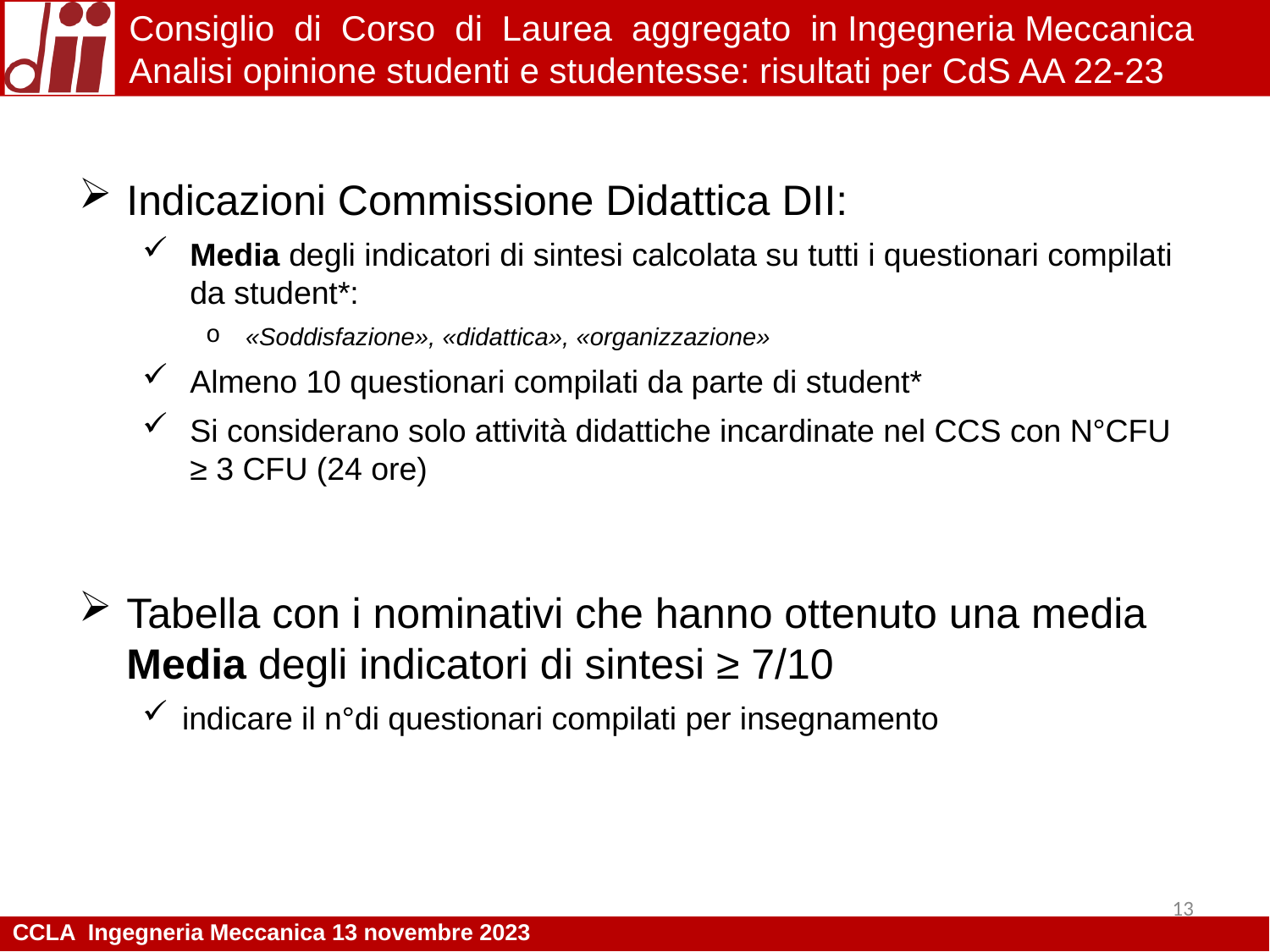

Consiglio  di  Corso  di  Laurea  aggregato  in Ingegneria Meccanica
Analisi opinione studenti e studentesse: risultati per CdS AA 22-23

Indicazioni Commissione Didattica DII:
Media degli indicatori di sintesi calcolata su tutti i questionari compilati da student*:
«Soddisfazione», «didattica», «organizzazione»
Almeno 10 questionari compilati da parte di student*
Si considerano solo attività didattiche incardinate nel CCS con N°CFU ≥ 3 CFU (24 ore)

Tabella con i nominativi che hanno ottenuto una media Media degli indicatori di sintesi ≥ 7/10
indicare il n°di questionari compilati per insegnamento

13